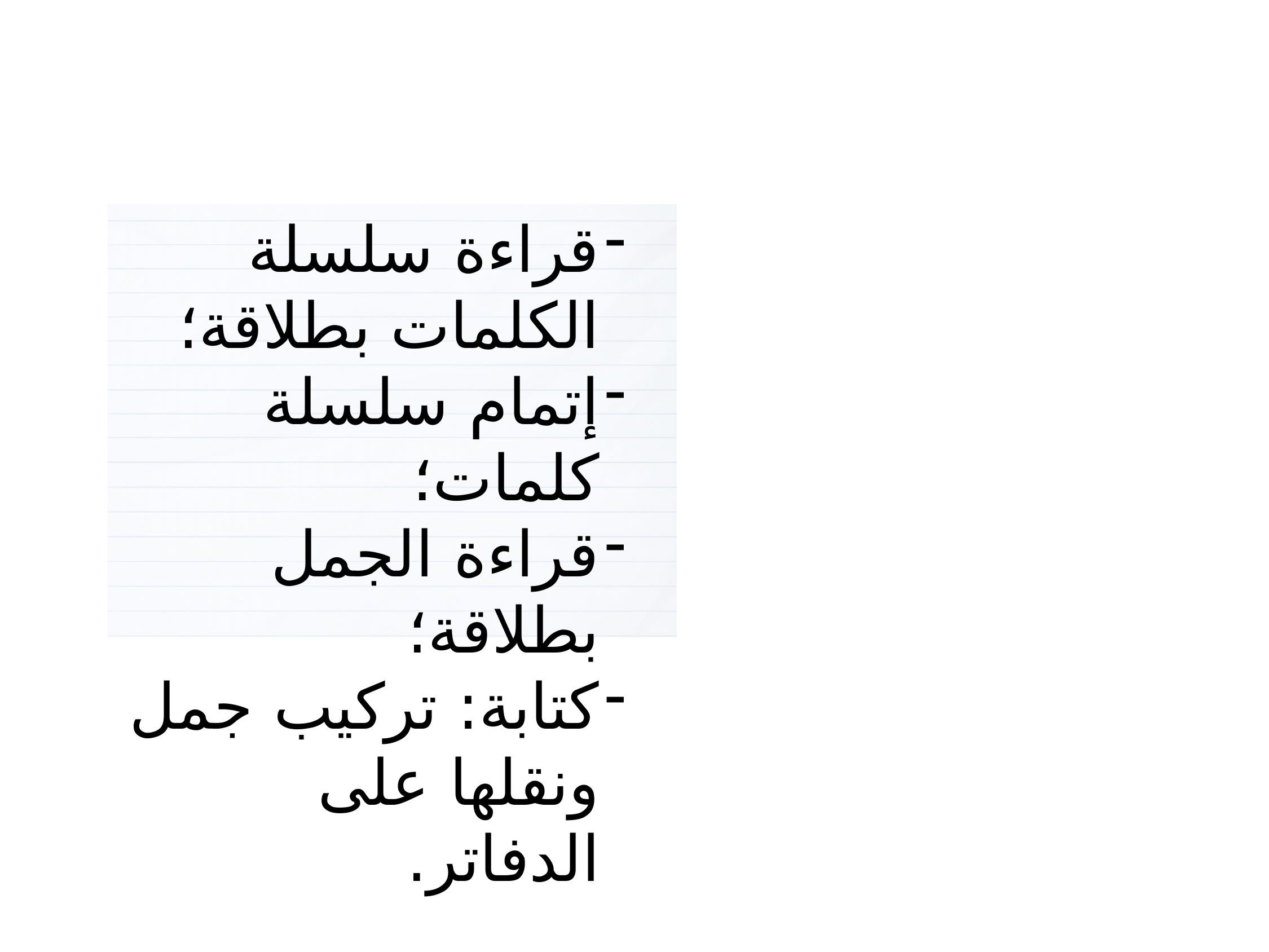

4
قراءة سلسلة الكلمات بطلاقة؛
إتمام سلسلة كلمات؛
قراءة الجمل بطلاقة؛
كتابة: تركيب جمل ونقلها على الدفاتر.

أنشطة القراءة والكتابة